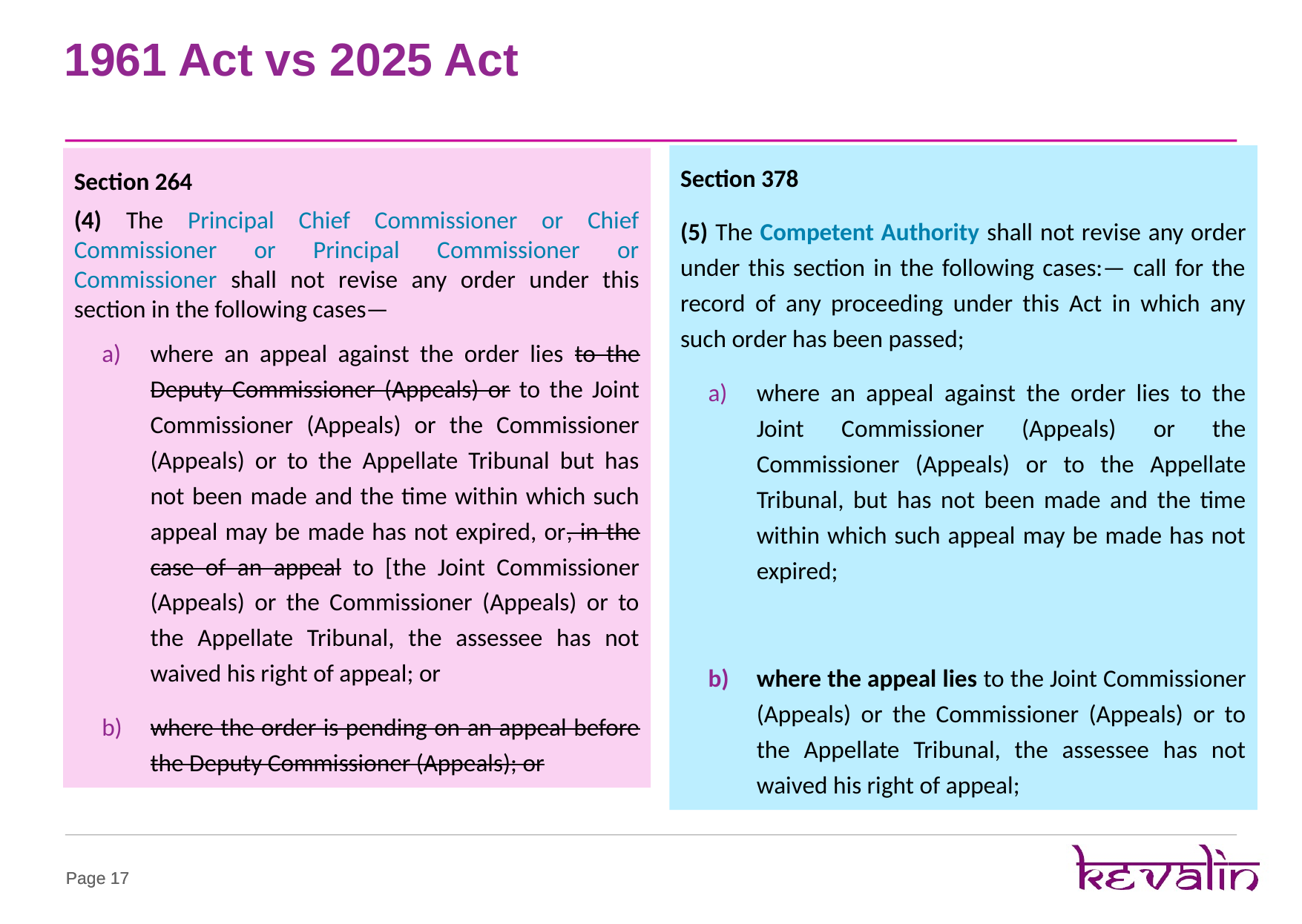

# 1961 Act vs 2025 Act
Section 378
(5) The Competent Authority shall not revise any order under this section in the following cases:— call for the record of any proceeding under this Act in which any such order has been passed;
where an appeal against the order lies to the Joint Commissioner (Appeals) or the Commissioner (Appeals) or to the Appellate Tribunal, but has not been made and the time within which such appeal may be made has not expired;

where the appeal lies to the Joint Commissioner (Appeals) or the Commissioner (Appeals) or to the Appellate Tribunal, the assessee has not waived his right of appeal;
Section 264
(4) The Principal Chief Commissioner or Chief Commissioner or Principal Commissioner or Commissioner shall not revise any order under this section in the following cases—
where an appeal against the order lies to the Deputy Commissioner (Appeals) or to the Joint Commissioner (Appeals) or the Commissioner (Appeals) or to the Appellate Tribunal but has not been made and the time within which such appeal may be made has not expired, or, in the case of an appeal to [the Joint Commissioner (Appeals) or the Commissioner (Appeals) or to the Appellate Tribunal, the assessee has not waived his right of appeal; or
where the order is pending on an appeal before the Deputy Commissioner (Appeals); or